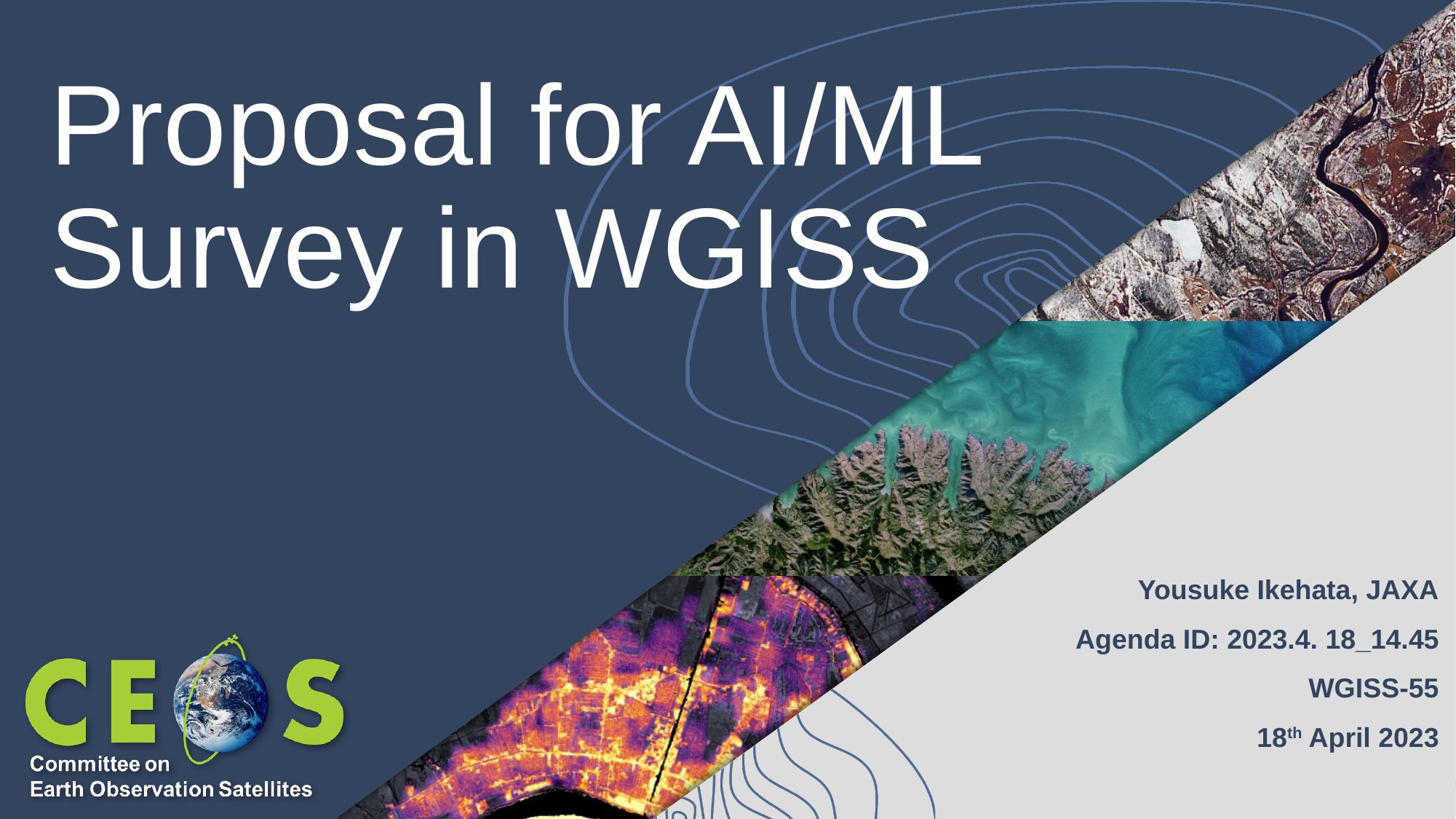

# Proposal for AI/ML Survey in WGISS
Yousuke Ikehata, JAXA
Agenda ID: 2023.4. 18_14.45
WGISS-55
18th April 2023